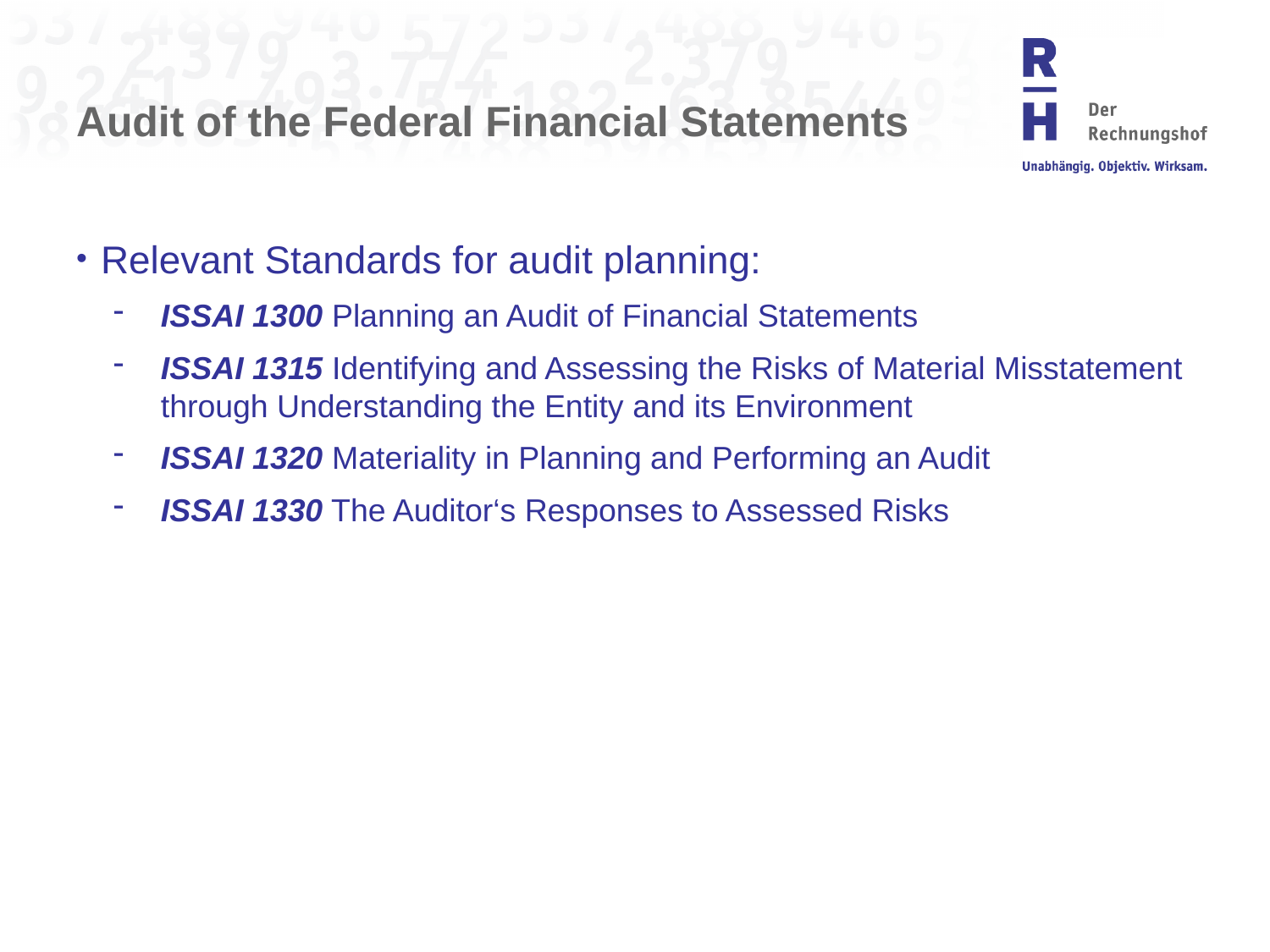

# Audit of the Federal Financial Statements
Relevant Standards for audit planning:
ISSAI 1300 Planning an Audit of Financial Statements
ISSAI 1315 Identifying and Assessing the Risks of Material Misstatement through Understanding the Entity and its Environment
ISSAI 1320 Materiality in Planning and Performing an Audit
ISSAI 1330 The Auditor‘s Responses to Assessed Risks